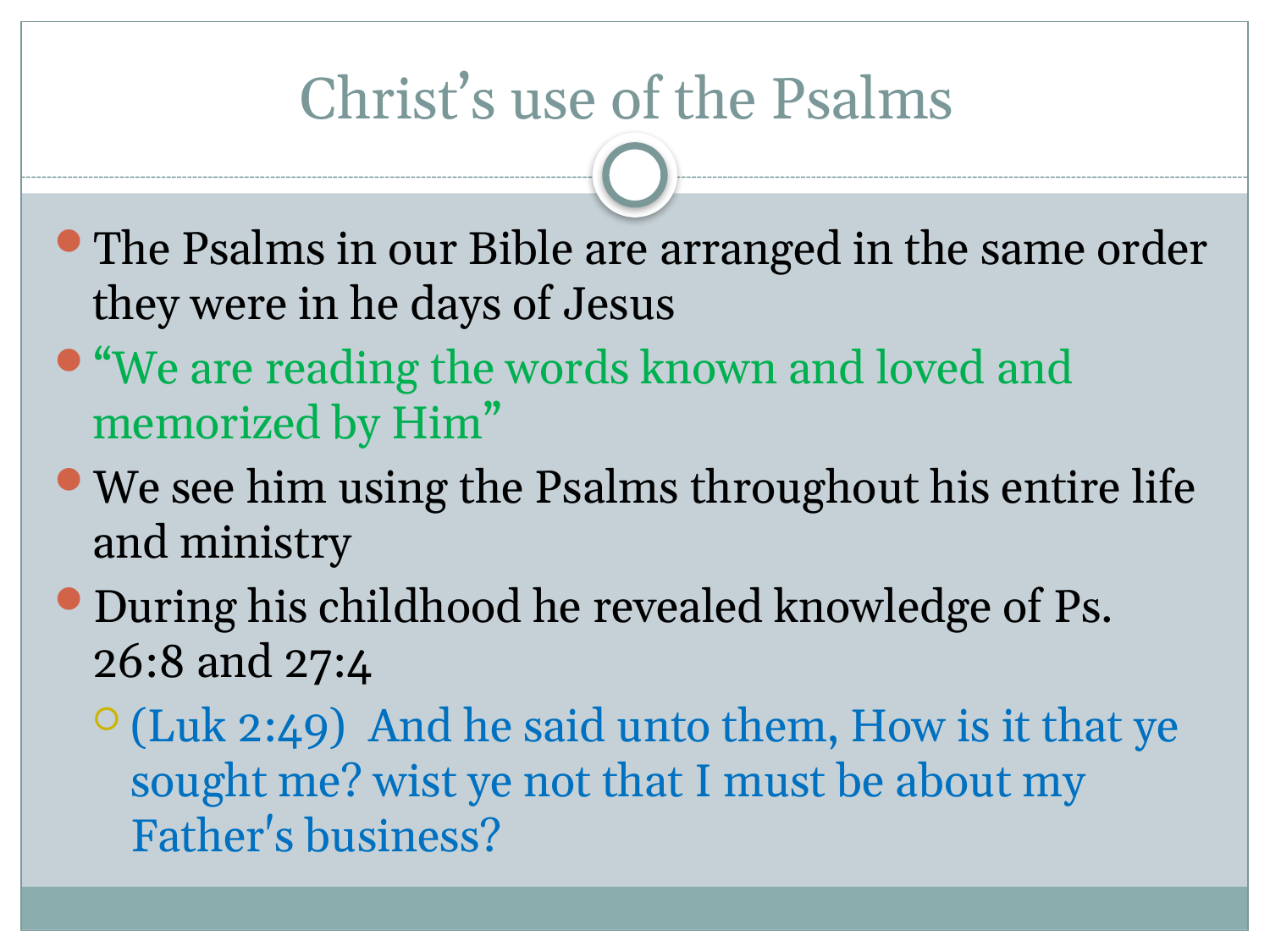

# Christ’s use of the Psalms
The Psalms in our Bible are arranged in the same order they were in he days of Jesus
“We are reading the words known and loved and memorized by Him”
We see him using the Psalms throughout his entire life and ministry
During his childhood he revealed knowledge of Ps. 26:8 and 27:4
(Luk 2:49)  And he said unto them, How is it that ye sought me? wist ye not that I must be about my Father's business?